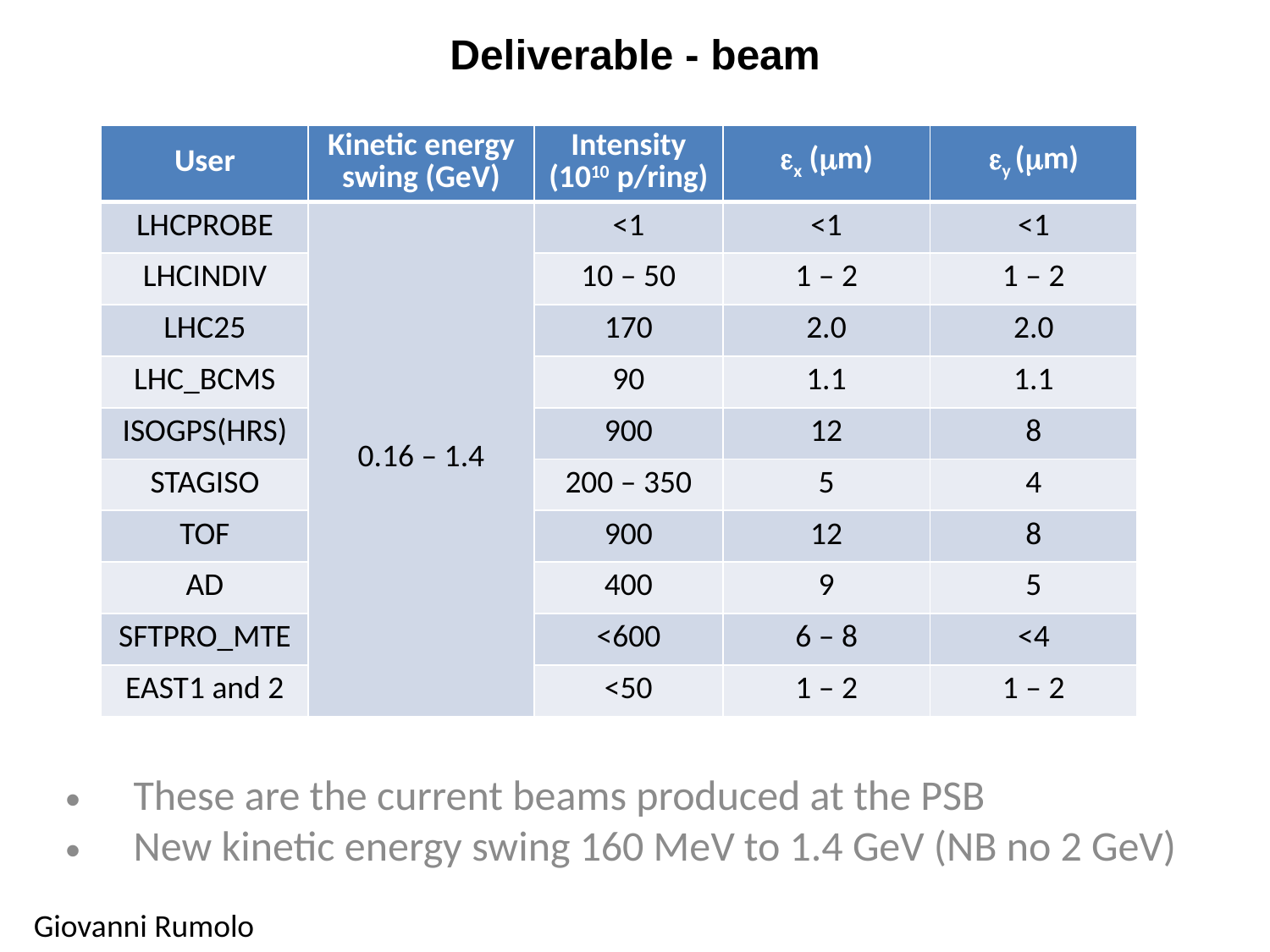

# Deliverable - beam
| User | Kinetic energy swing (GeV) | Intensity (1010 p/ring) | εx (μm) | εy (μm) |
| --- | --- | --- | --- | --- |
| LHCPROBE | 0.16 – 1.4 | <1 | <1 | <1 |
| LHCINDIV |  | 10 – 50 | 1 – 2 | 1 – 2 |
| LHC25 |  | 170 | 2.0 | 2.0 |
| LHC\_BCMS |  | 90 | 1.1 | 1.1 |
| ISOGPS(HRS) |  | 900 | 12 | 8 |
| STAGISO |  | 200 – 350 | 5 | 4 |
| TOF |  | 900 | 12 | 8 |
| AD |  | 400 | 9 | 5 |
| SFTPRO\_MTE |  | <600 | 6 – 8 | <4 |
| EAST1 and 2 |  | <50 | 1 – 2 | 1 – 2 |

These are the current beams produced at the PSB
New kinetic energy swing 160 MeV to 1.4 GeV (NB no 2 GeV)
Giovanni Rumolo